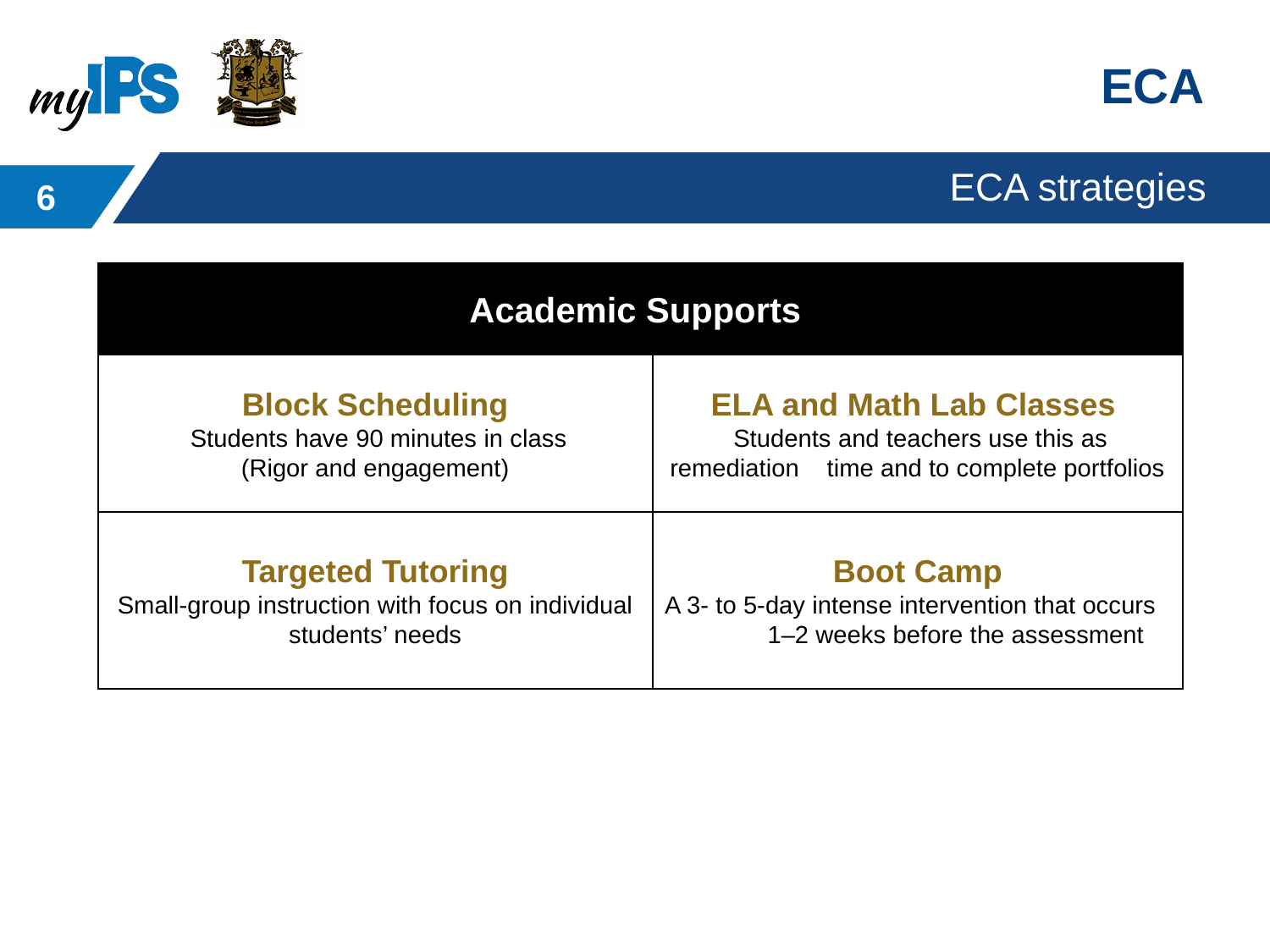

# ECA
ECA strategies
6
| Academic Supports |  |
| --- | --- |
| Block Scheduling Students have 90 minutes in class (Rigor and engagement) | ELA and Math Lab Classes Students and teachers use this as remediation time and to complete portfolios |
| Targeted Tutoring Small-group instruction with focus on individual students’ needs | Boot Camp A 3- to 5-day intense intervention that occurs 1–2 weeks before the assessment |